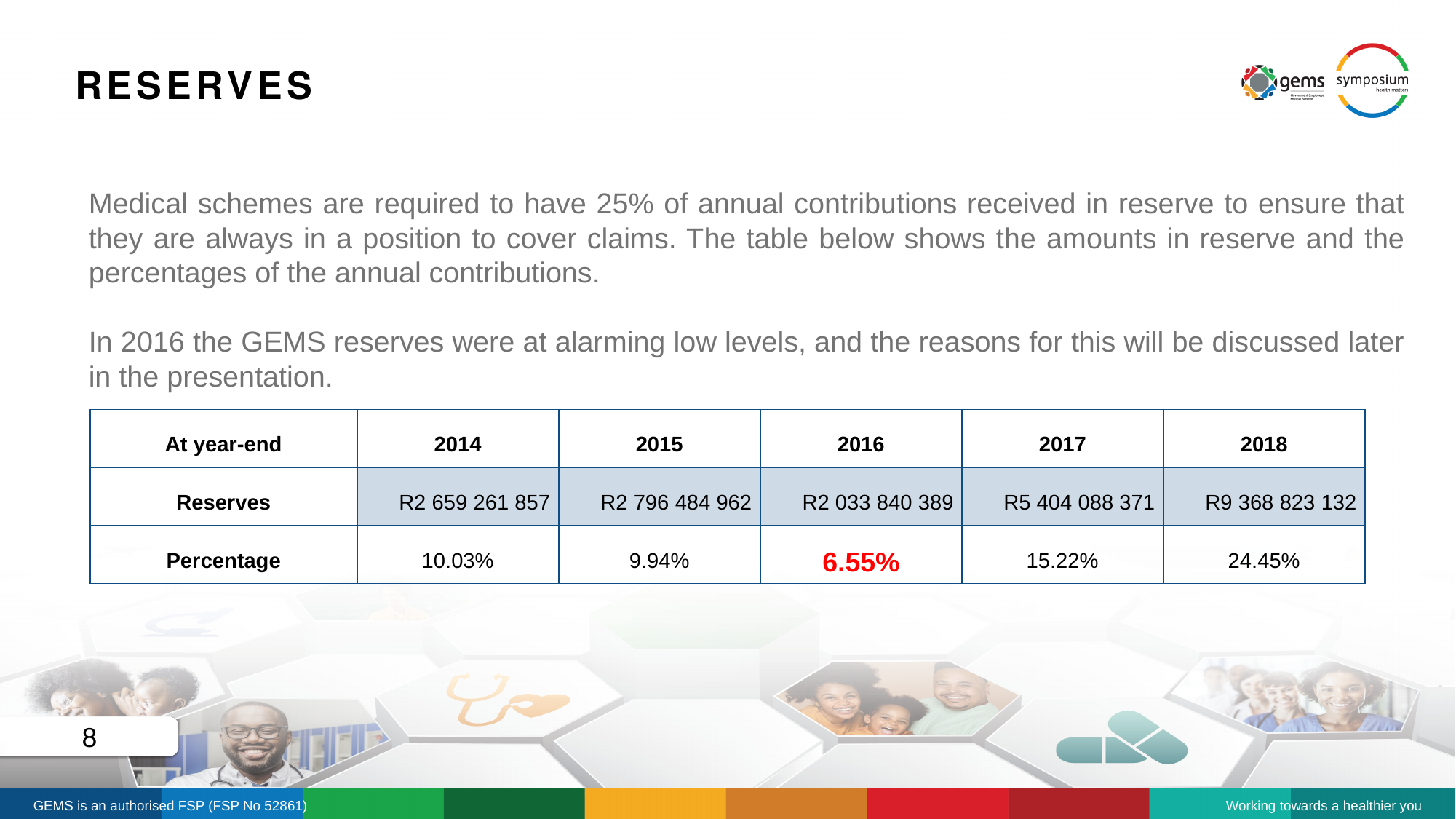

# Reserves
Medical schemes are required to have 25% of annual contributions received in reserve to ensure that they are always in a position to cover claims. The table below shows the amounts in reserve and the percentages of the annual contributions.

In 2016 the GEMS reserves were at alarming low levels, and the reasons for this will be discussed later in the presentation.

| At year-end | 2014 | 2015 | 2016 | 2017 | 2018 |
| --- | --- | --- | --- | --- | --- |
| Reserves | R2 659 261 857 | R2 796 484 962 | R2 033 840 389 | R5 404 088 371 | R9 368 823 132 |
| Percentage | 10.03% | 9.94% | 6.55% | 15.22% | 24.45% |